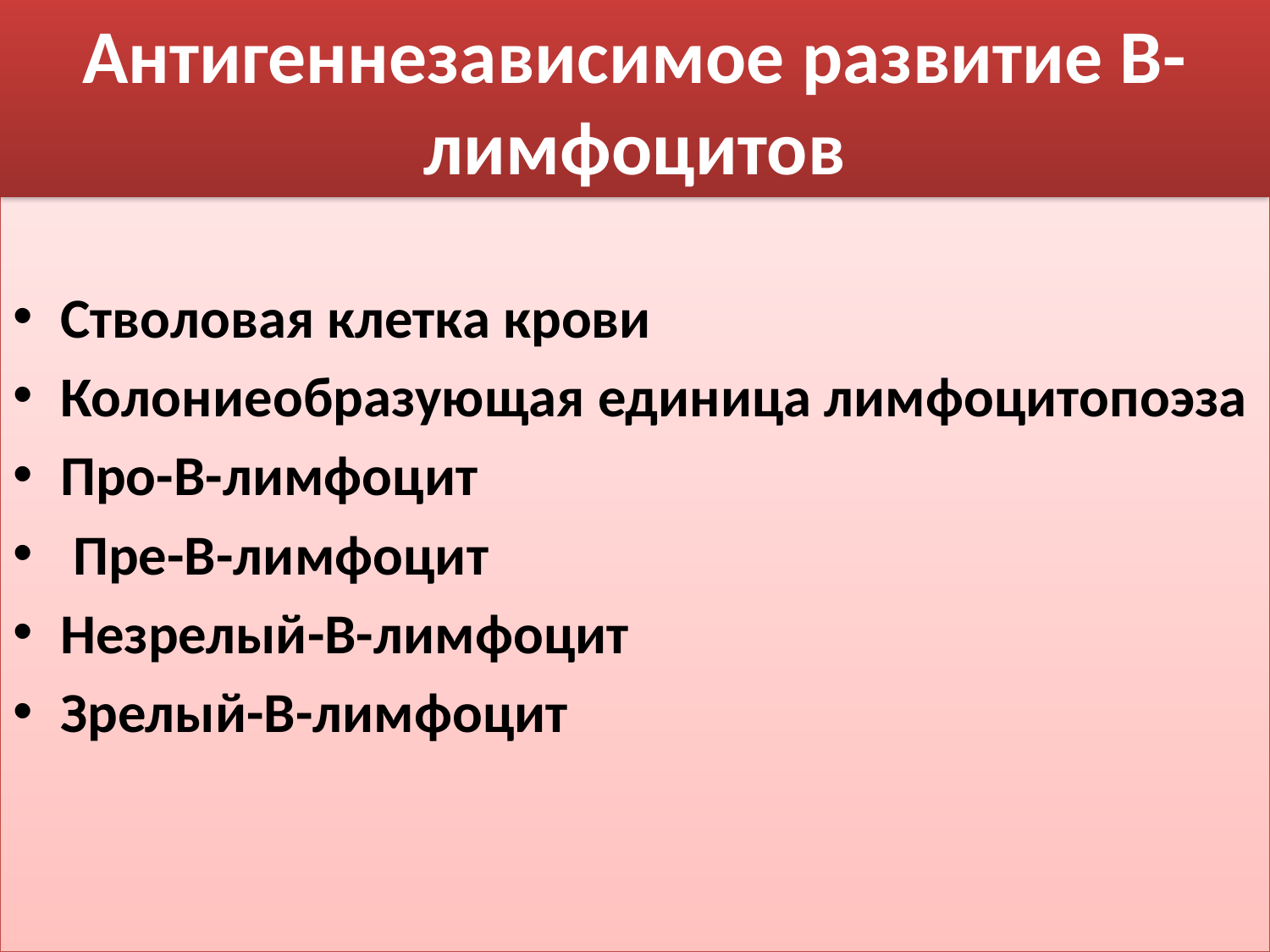

# Антигеннезависимое развитие В-лимфоцитов

Стволовая клетка крови
Колониеобразующая единица лимфоцитопоэза
Про-В-лимфоцит
 Пре-В-лимфоцит
Незрелый-В-лимфоцит
Зрелый-В-лимфоцит